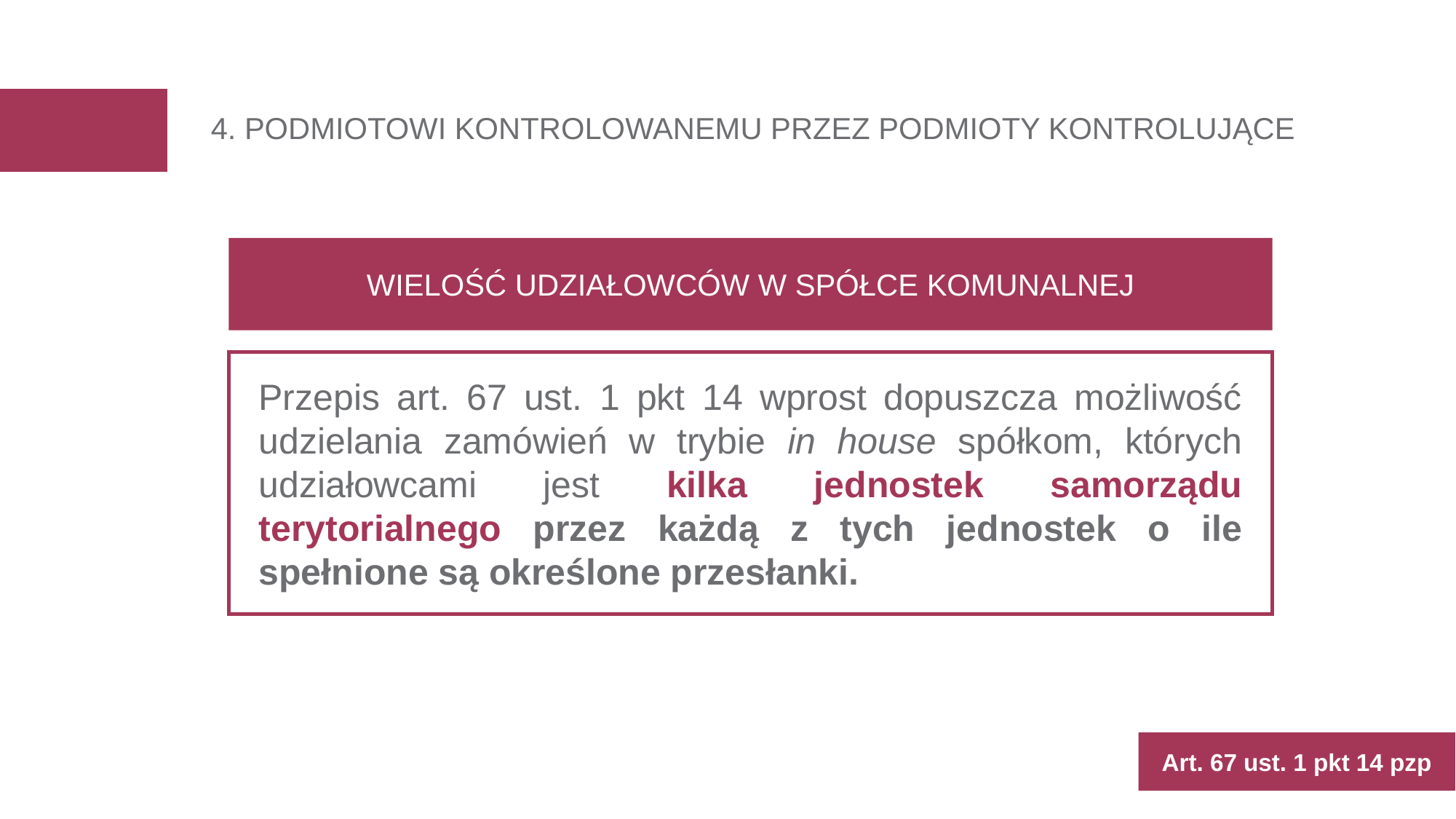

# 4. PODMIOTOWI KONTROLOWANEMU PRZEZ PODMIOTY KONTROLUJĄCE
WIELOŚĆ UDZIAŁOWCÓW W SPÓŁCE KOMUNALNEJ
Przepis art. 67 ust. 1 pkt 14 wprost dopuszcza możliwość udzielania zamówień w trybie in house spółkom, których udziałowcami jest kilka jednostek samorządu terytorialnego przez każdą z tych jednostek o ile spełnione są określone przesłanki.
Art. 67 ust. 1 pkt 14 pzp